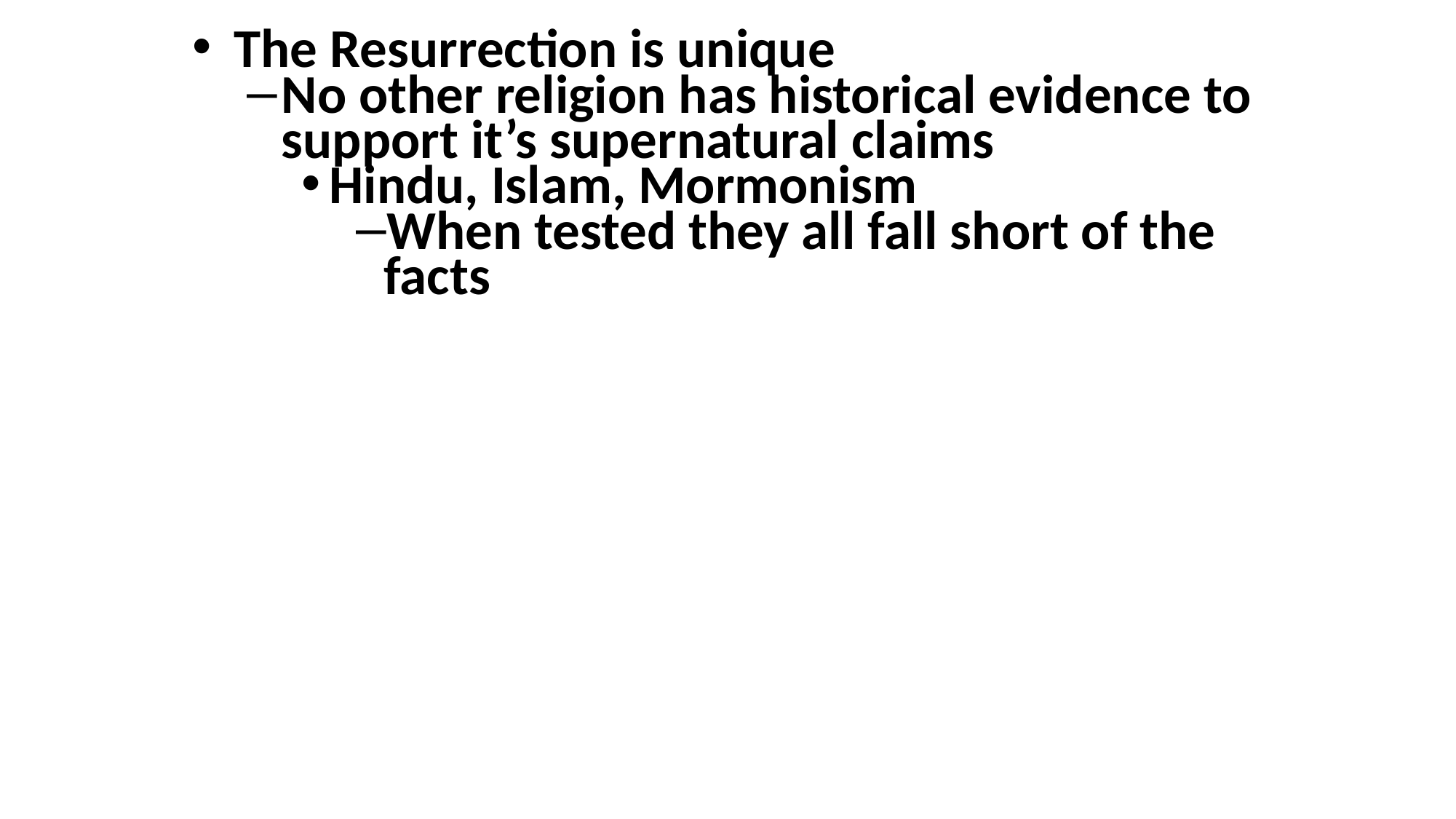

The Resurrection is unique
No other religion has historical evidence to support it’s supernatural claims
Hindu, Islam, Mormonism
When tested they all fall short of the facts